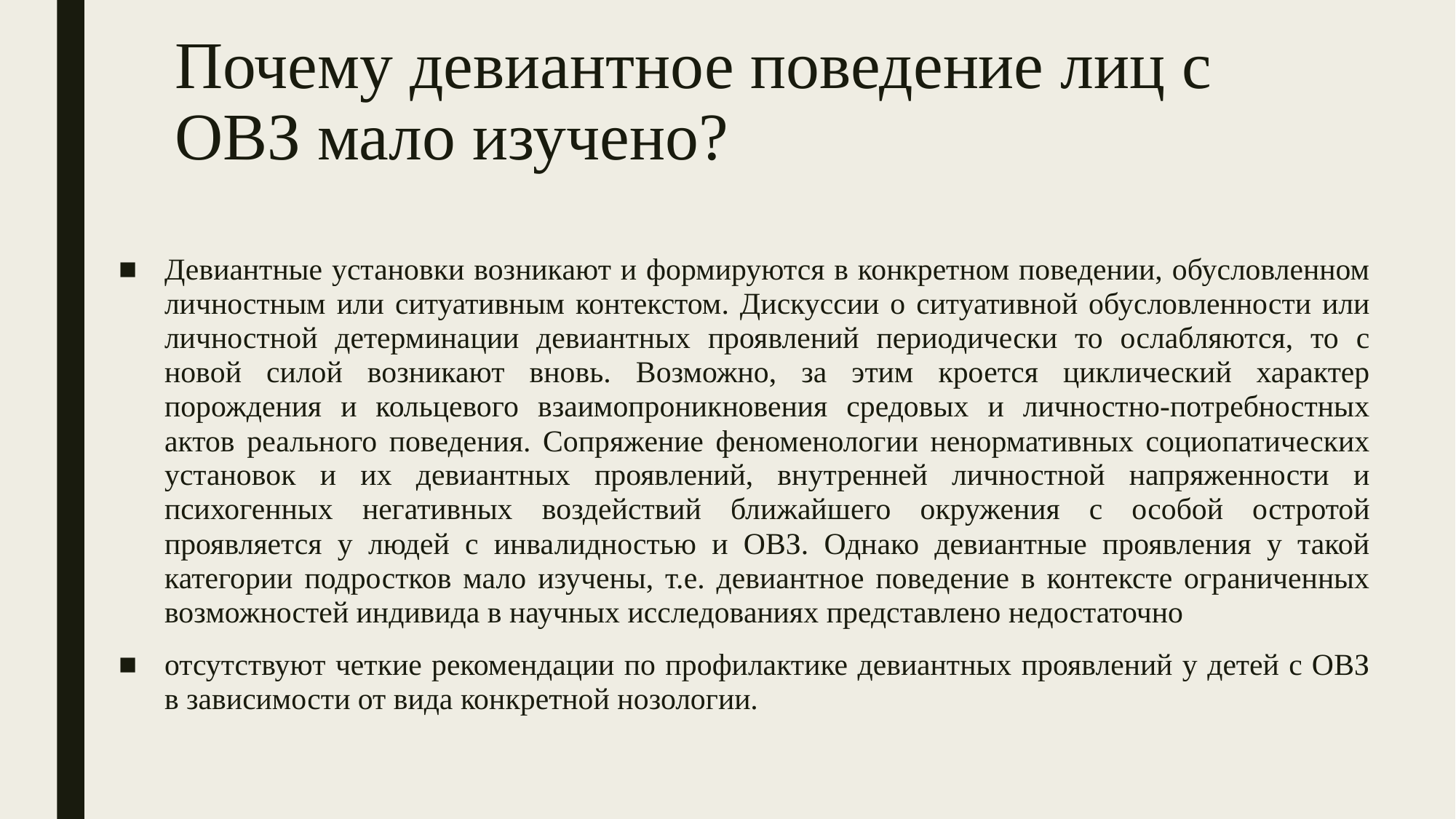

# Почему девиантное поведение лиц с ОВЗ мало изучено?
Девиантные установки возникают и формируются в конкретном поведении, обусловленном личностным или ситуативным контекстом. Дискуссии о ситуативной обусловленности или личностной детерминации девиантных проявлений периодически то ослабляются, то с новой силой возникают вновь. Возможно, за этим кроется циклический характер порождения и кольцевого взаимопроникновения средовых и личностно-потребностных актов реального поведения. Сопряжение феноменологии ненормативных социопатических установок и их девиантных проявлений, внутренней личностной напряженности и психогенных негативных воздействий ближайшего окружения с особой остротой проявляется у людей с инвалидностью и ОВЗ. Однако девиантные проявления у такой категории подростков мало изучены, т.е. девиантное поведение в контексте ограниченных возможностей индивида в научных исследованиях представлено недостаточно
отсутствуют четкие рекомендации по профилактике девиантных проявлений у детей с ОВЗ в зависимости от вида конкретной нозологии.